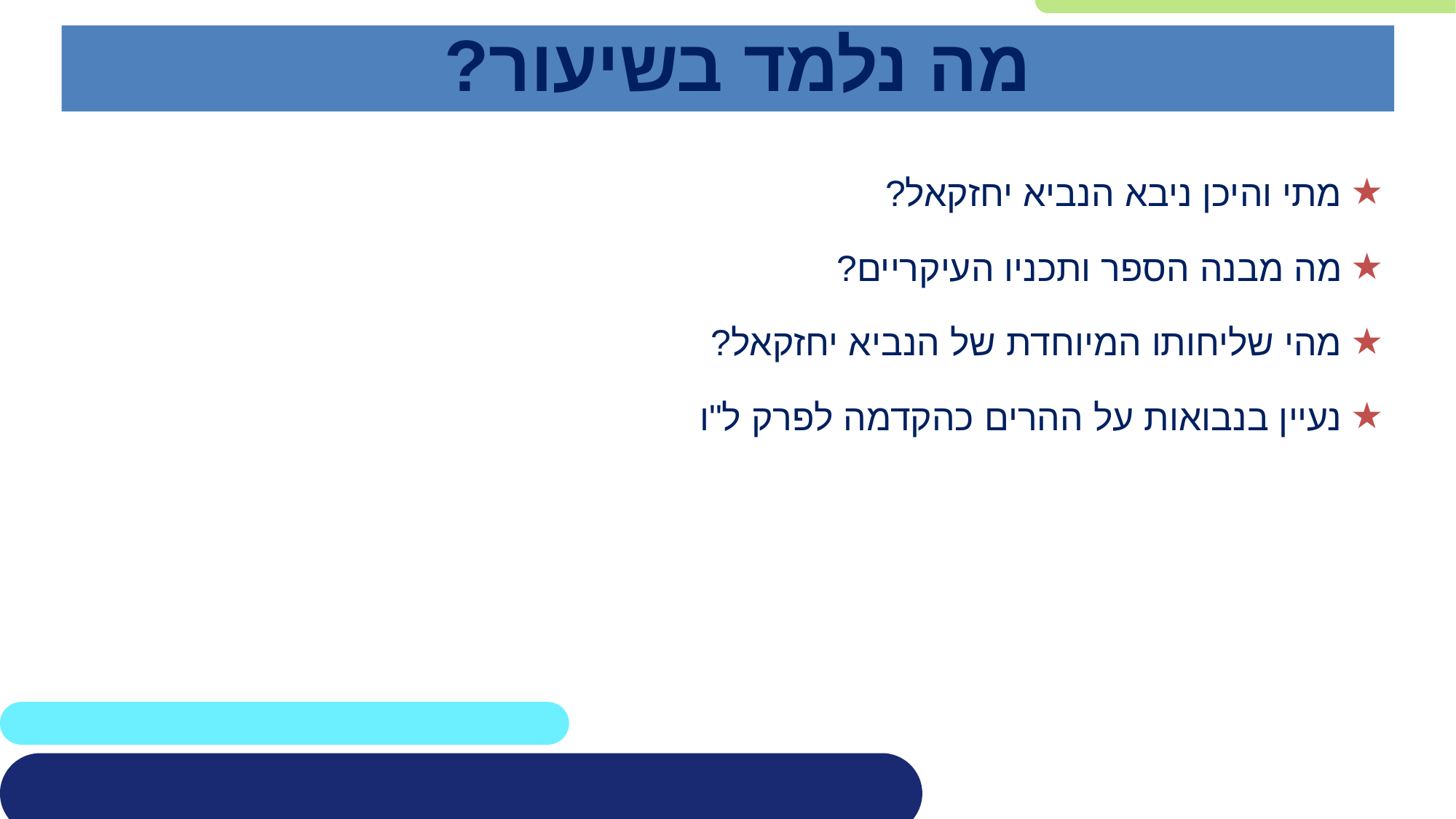

# מה נלמד בשיעור?
מתי והיכן ניבא הנביא יחזקאל?
מה מבנה הספר ותכניו העיקריים?
מהי שליחותו המיוחדת של הנביא יחזקאל?
נעיין בנבואות על ההרים כהקדמה לפרק ל"ו